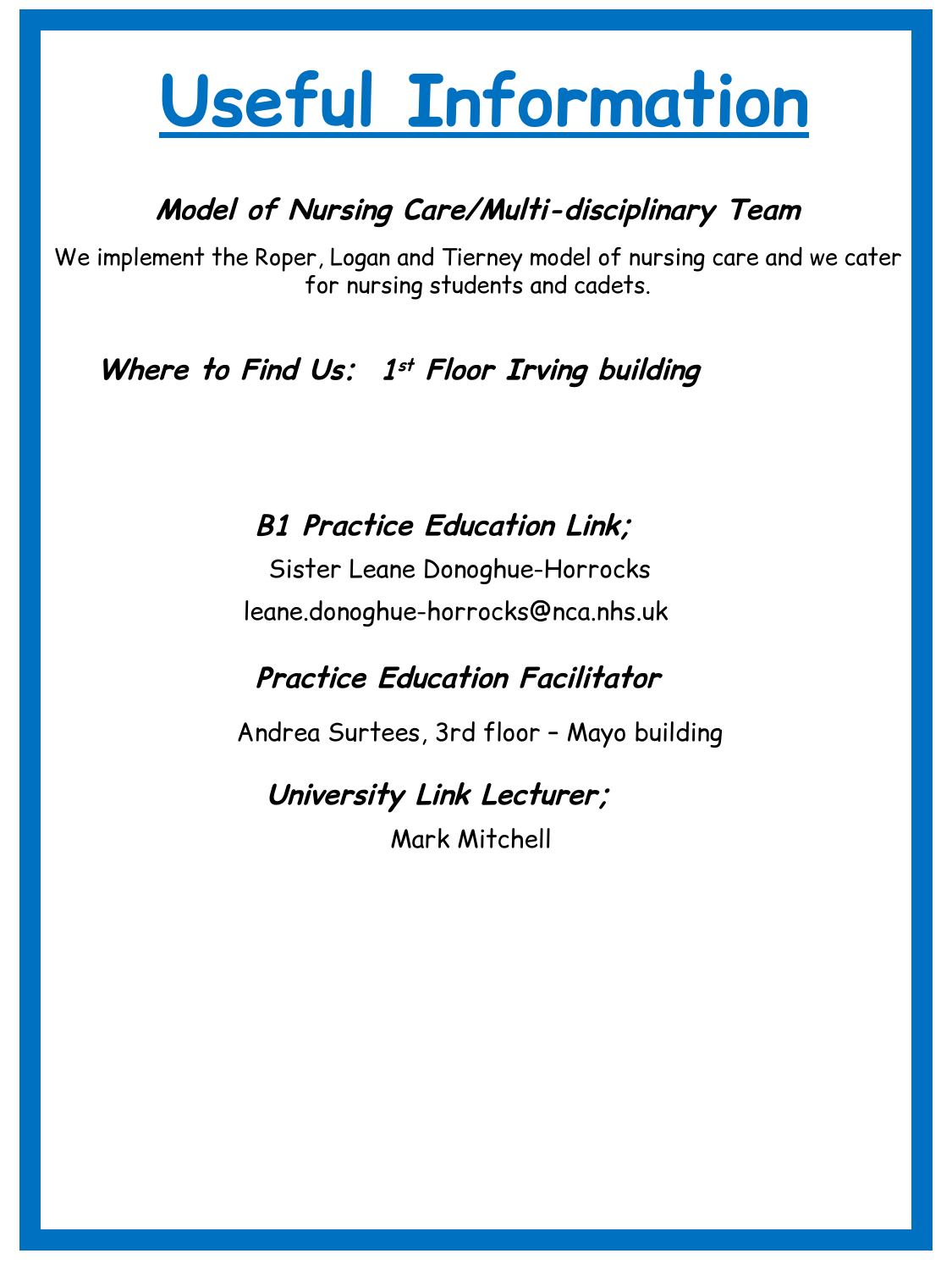

Useful Information

Model of Nursing Care/Multi-disciplinary Team

We implement the Roper, Logan and Tierney model of nursing care and we cater for nursing students and cadets.

    Where to Find Us:  1st Floor Irving building
B1 Practice Education Link;
 Sister Leane Donoghue-Horrocks
leane.donoghue-horrocks@nca.nhs.uk

   Practice Education Facilitator
     Andrea Surtees, 3rd floor – Mayo building

University Link Lecturer;
    Mark Mitchell